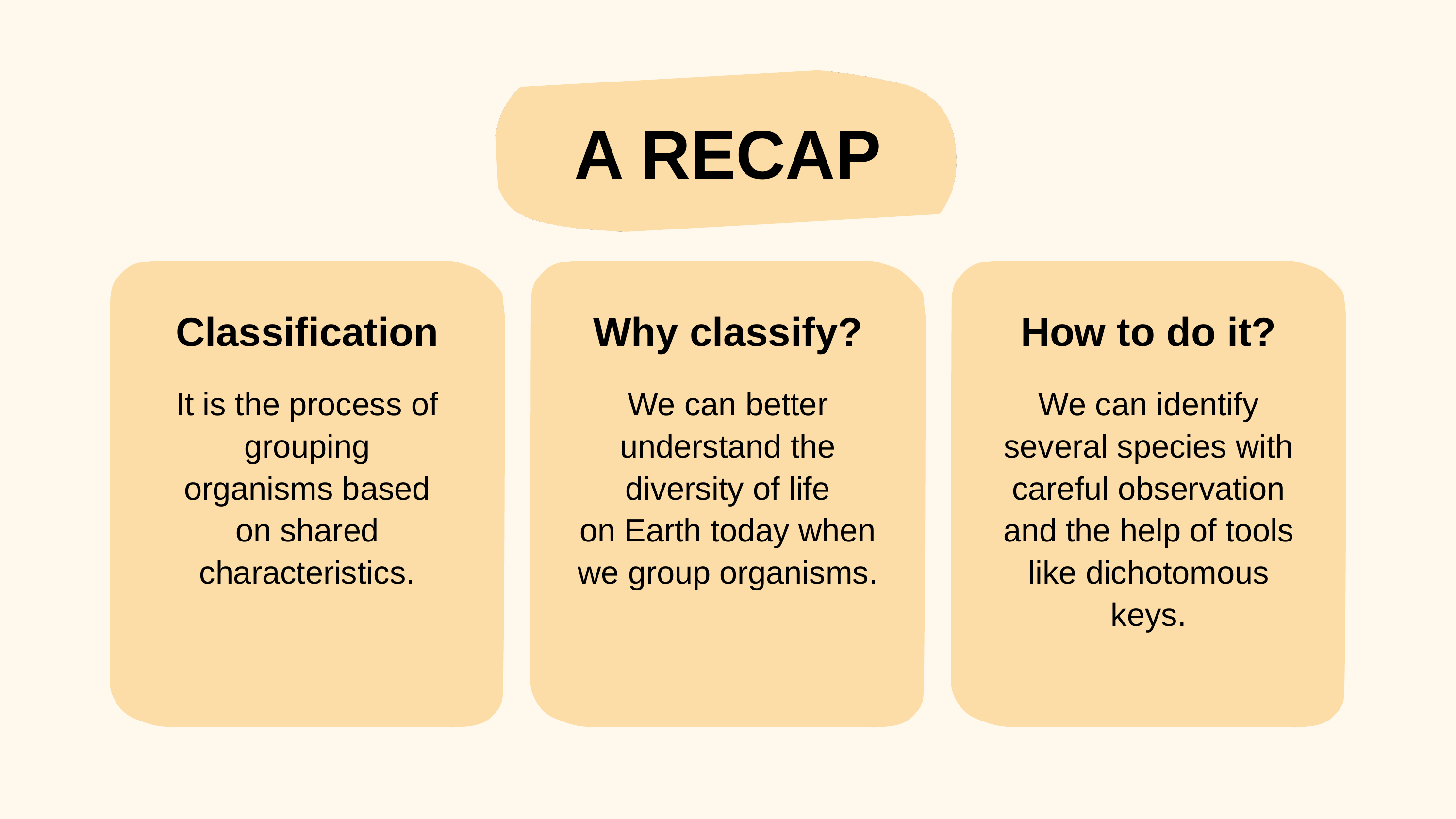

A RECAP

Classification
Why classify?
How to do it?
It is the process of grouping organisms based on shared characteristics.
We can better understand the diversity of life
on Earth today when we group organisms.
We can identify several species with careful observation and the help of tools like dichotomous keys.